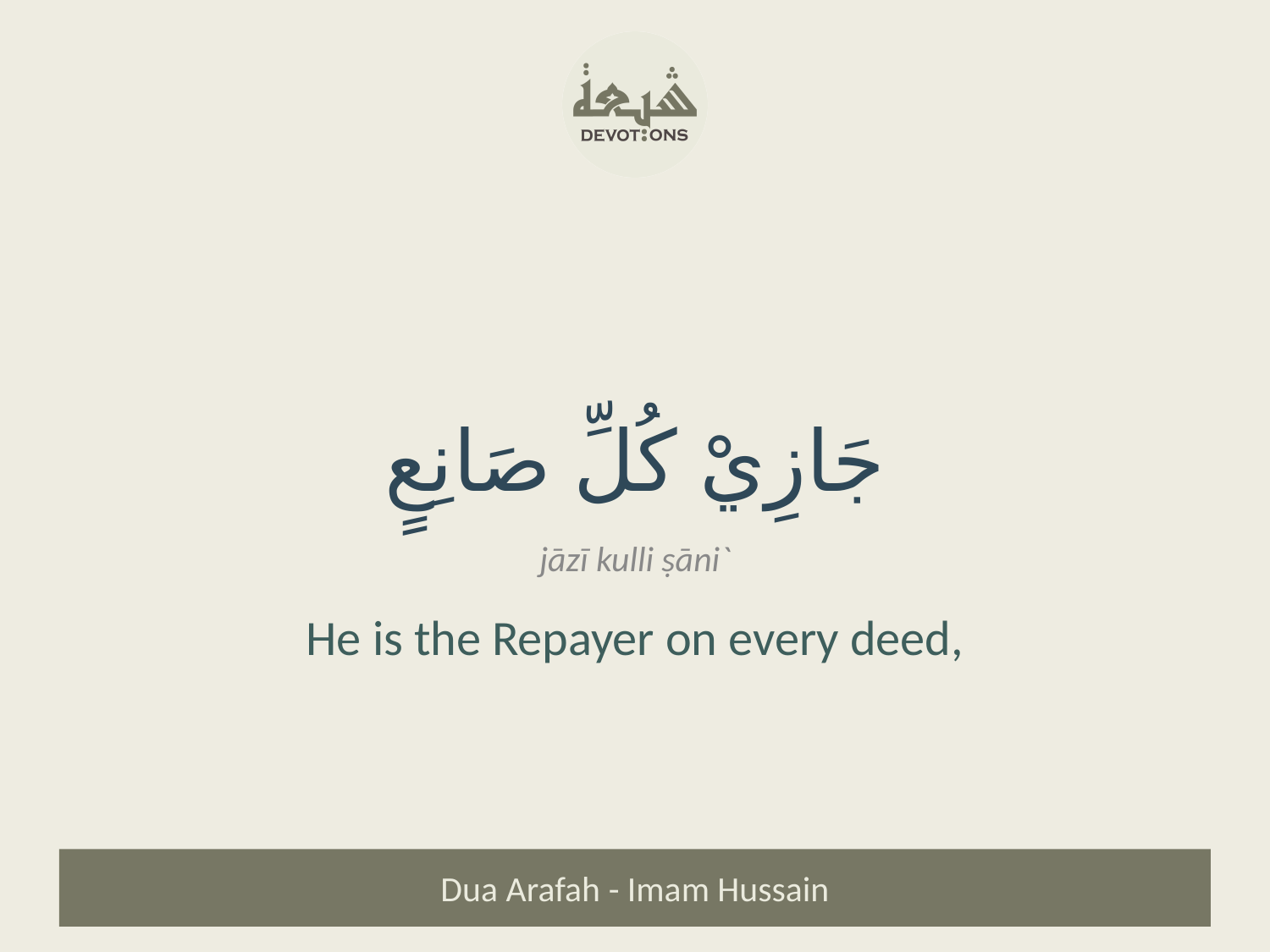

جَازِيْ كُلِّ صَانِعٍ
jāzī kulli ṣāni`
He is the Repayer on every deed,
Dua Arafah - Imam Hussain